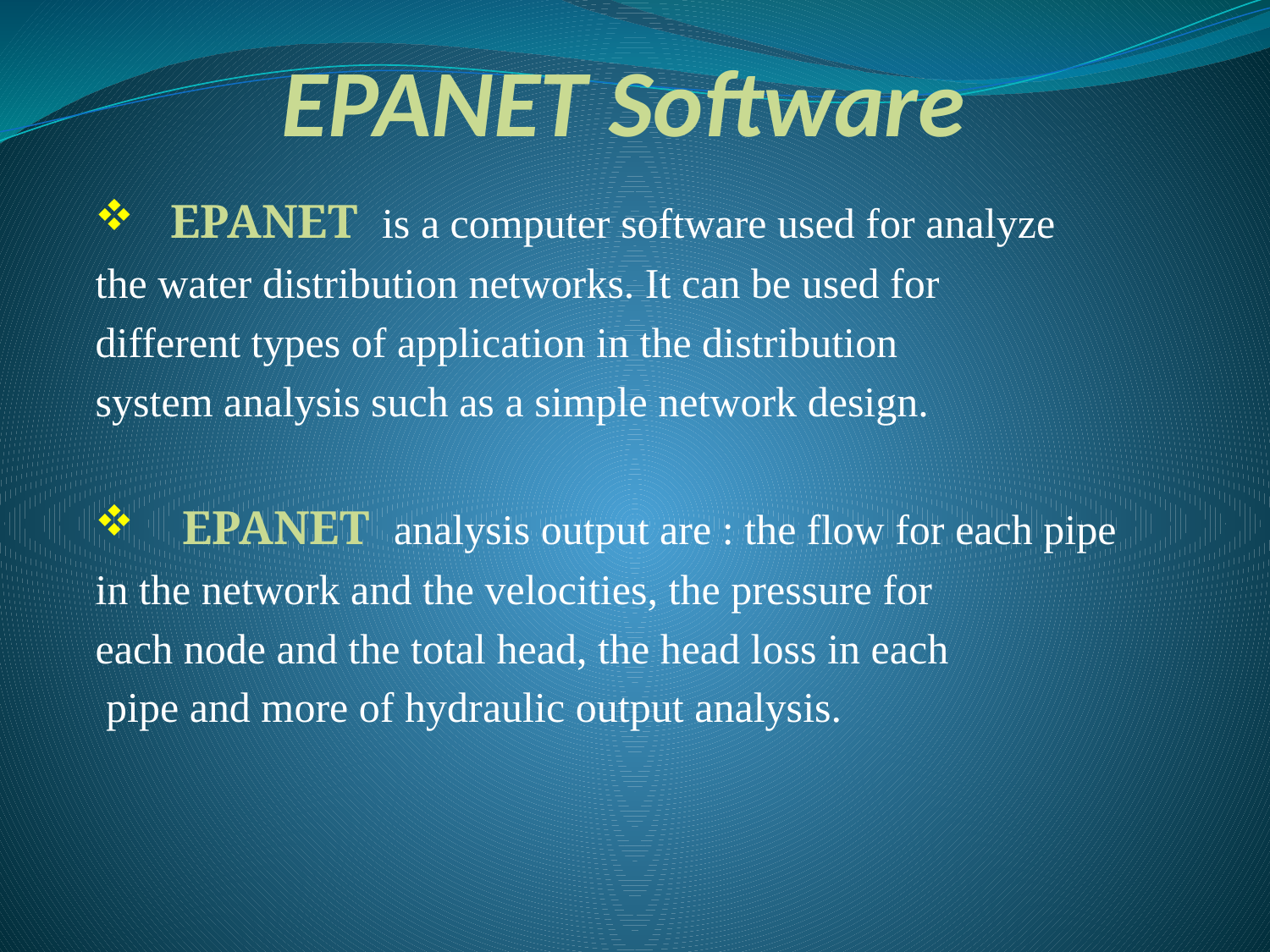

# EPANET Software
   EPANET  is a computer software used for analyze
the water distribution networks. It can be used for
different types of application in the distribution
system analysis such as a simple network design.

    EPANET  analysis output are : the flow for each pipe
in the network and the velocities, the pressure for
each node and the total head, the head loss in each
 pipe and more of hydraulic output analysis.